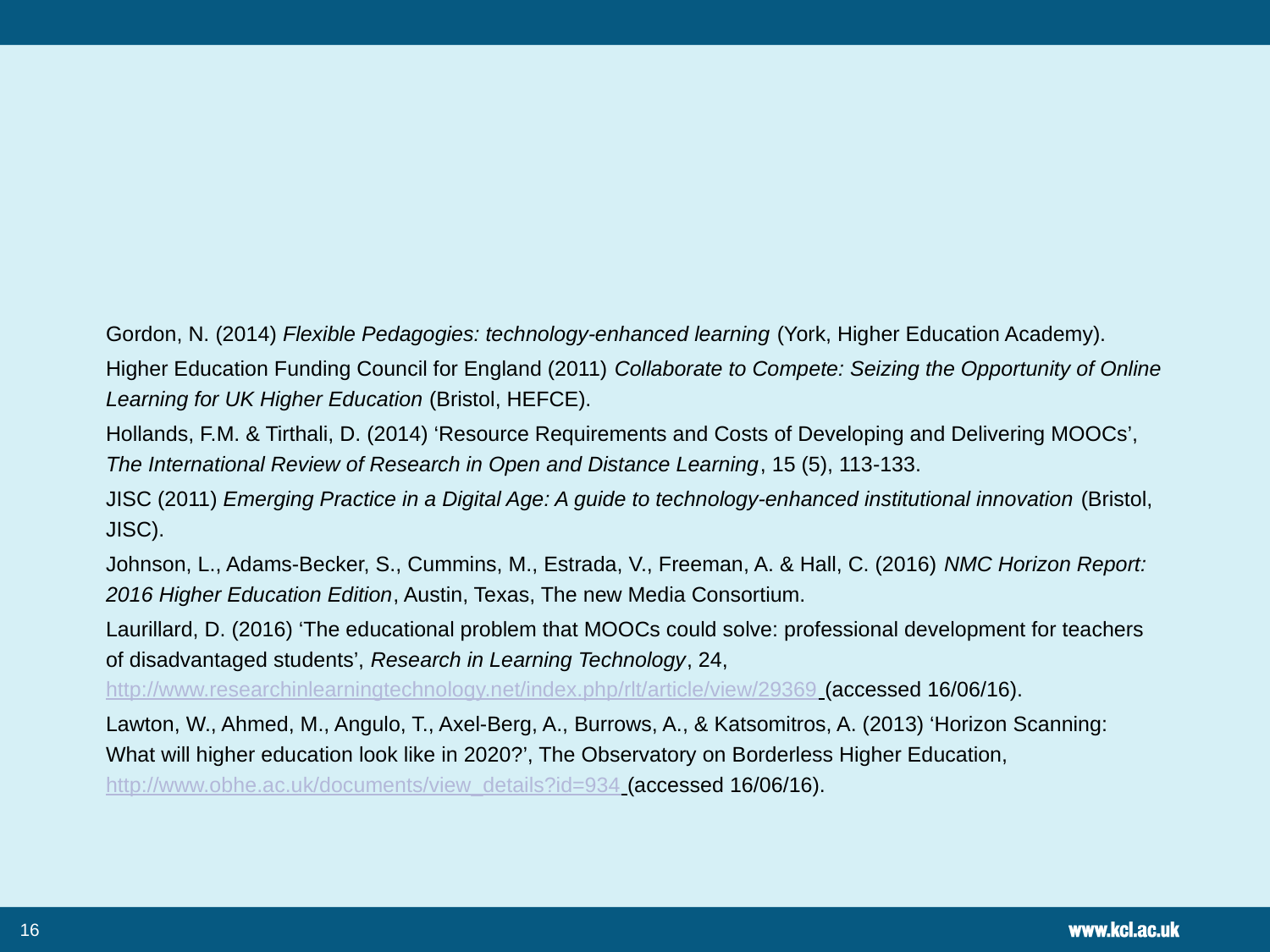

#

Gordon, N. (2014) Flexible Pedagogies: technology-enhanced learning (York, Higher Education Academy).
Higher Education Funding Council for England (2011) Collaborate to Compete: Seizing the Opportunity of Online Learning for UK Higher Education (Bristol, HEFCE).
Hollands, F.M. & Tirthali, D. (2014) ‘Resource Requirements and Costs of Developing and Delivering MOOCs’, The International Review of Research in Open and Distance Learning, 15 (5), 113-133.
JISC (2011) Emerging Practice in a Digital Age: A guide to technology-enhanced institutional innovation (Bristol, JISC).
Johnson, L., Adams-Becker, S., Cummins, M., Estrada, V., Freeman, A. & Hall, C. (2016) NMC Horizon Report: 2016 Higher Education Edition, Austin, Texas, The new Media Consortium.
Laurillard, D. (2016) ‘The educational problem that MOOCs could solve: professional development for teachers of disadvantaged students’, Research in Learning Technology, 24, http://www.researchinlearningtechnology.net/index.php/rlt/article/view/29369 (accessed 16/06/16).
Lawton, W., Ahmed, M., Angulo, T., Axel-Berg, A., Burrows, A., & Katsomitros, A. (2013) ‘Horizon Scanning: What will higher education look like in 2020?’, The Observatory on Borderless Higher Education, http://www.obhe.ac.uk/documents/view_details?id=934 (accessed 16/06/16).
16